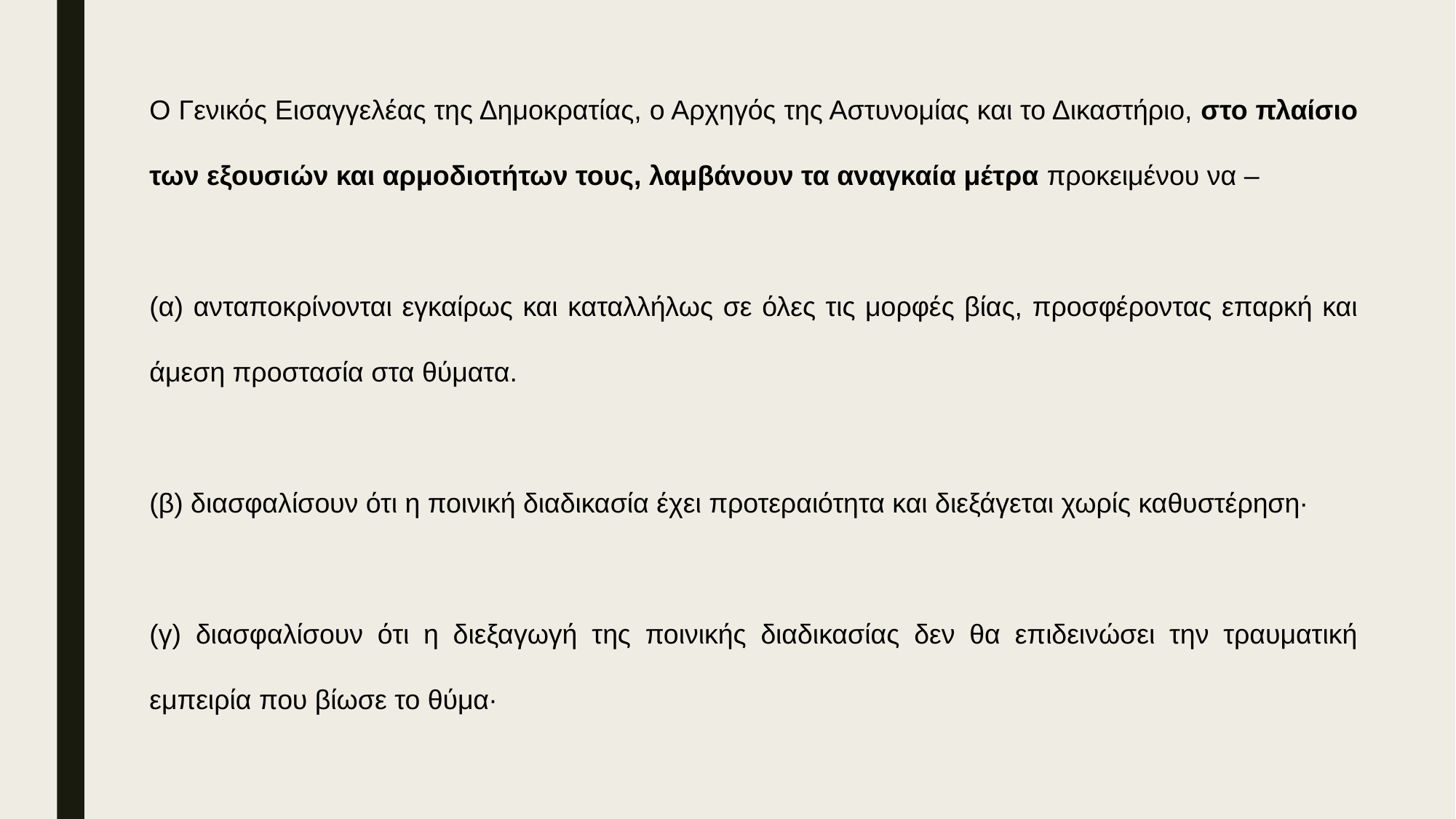

Ο Γενικός Εισαγγελέας της Δημοκρατίας, ο Αρχηγός της Αστυνομίας και το Δικαστήριο, στο πλαίσιο των εξουσιών και αρμοδιοτήτων τους, λαμβάνουν τα αναγκαία μέτρα προκειμένου να –

(α) ανταποκρίνονται εγκαίρως και καταλλήλως σε όλες τις μορφές βίας, προσφέροντας επαρκή και άμεση προστασία στα θύματα.

(β) διασφαλίσουν ότι η ποινική διαδικασία έχει προτεραιότητα και διεξάγεται χωρίς καθυστέρηση∙

(γ) διασφαλίσουν ότι η διεξαγωγή της ποινικής διαδικασίας δεν θα επιδεινώσει την τραυματική εμπειρία που βίωσε το θύμα∙